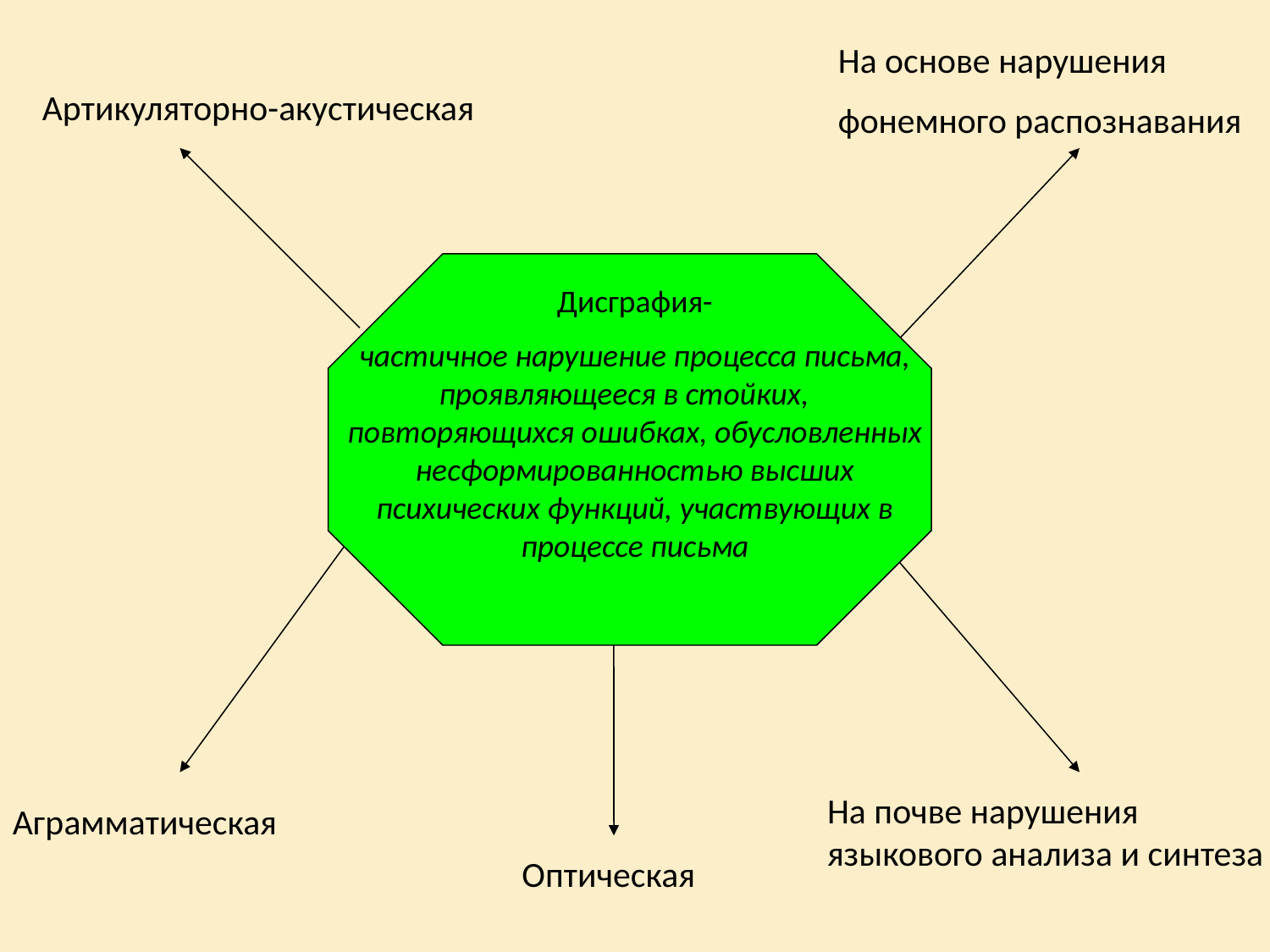

На основе нарушения
фонемного распознавания
Артикуляторно-акустическая

Дисграфия-
частичное нарушение процесса письма, проявляющееся в стойких,    повторяющихся ошибках, обусловленных несформированностью высших психических функций, участвующих в процессе письма

На почве нарушения языкового анализа и синтеза
Аграмматическая
Оптическая